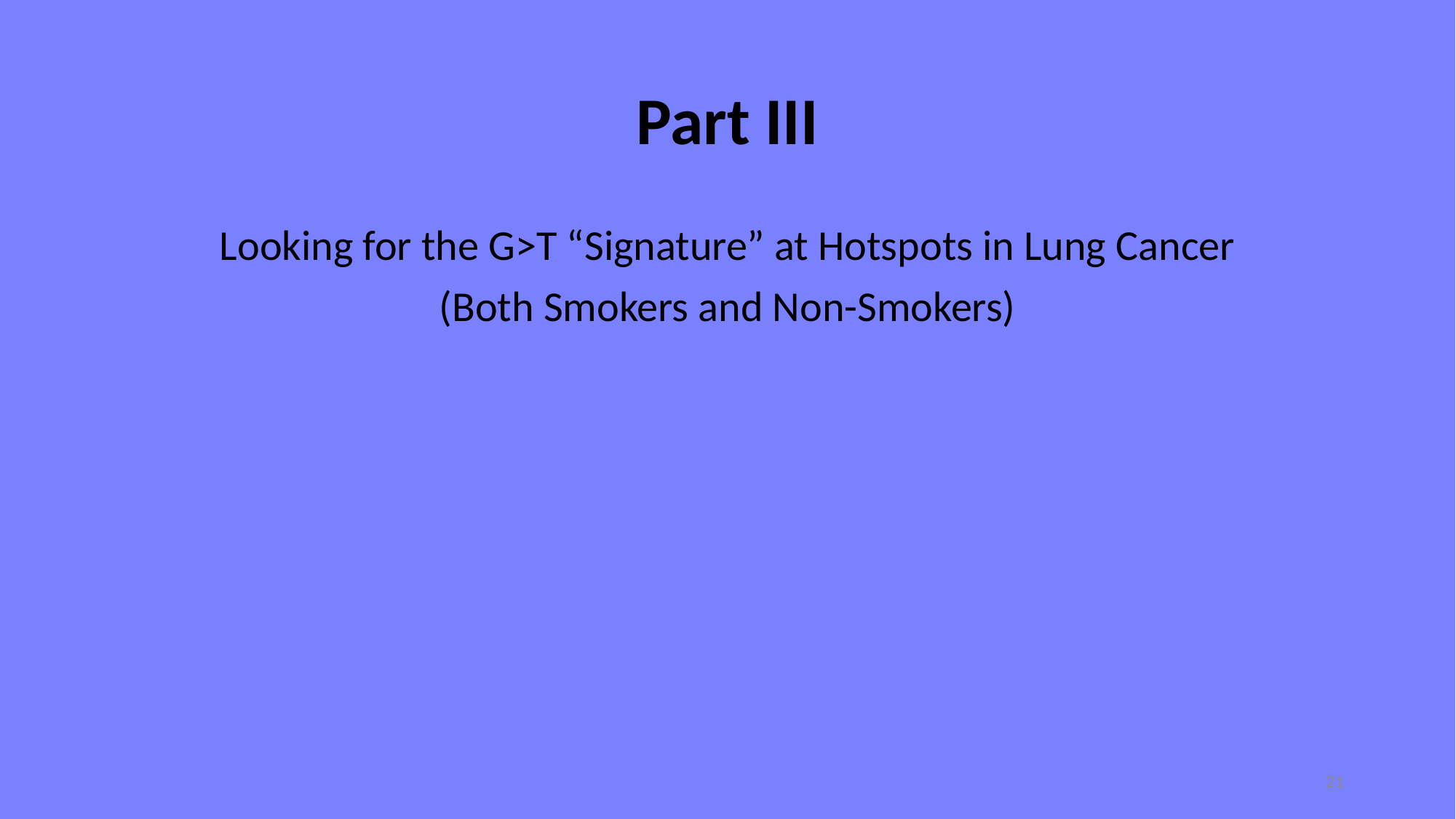

# Part III
Looking for the G>T “Signature” at Hotspots in Lung Cancer
(Both Smokers and Non-Smokers)
21